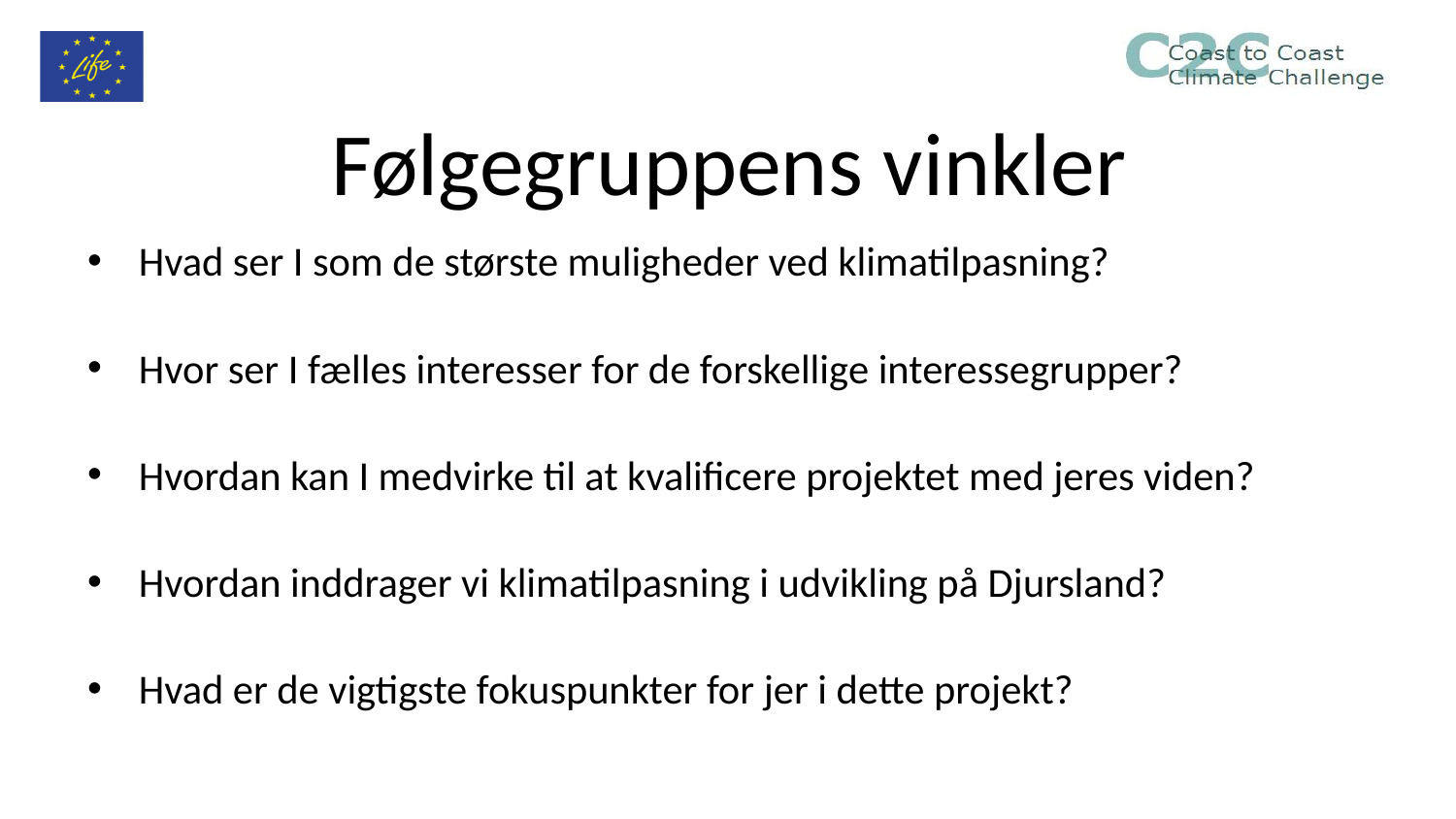

# Følgegruppens vinkler
Hvad ser I som de største muligheder ved klimatilpasning?
Hvor ser I fælles interesser for de forskellige interessegrupper?
Hvordan kan I medvirke til at kvalificere projektet med jeres viden?
Hvordan inddrager vi klimatilpasning i udvikling på Djursland?
Hvad er de vigtigste fokuspunkter for jer i dette projekt?